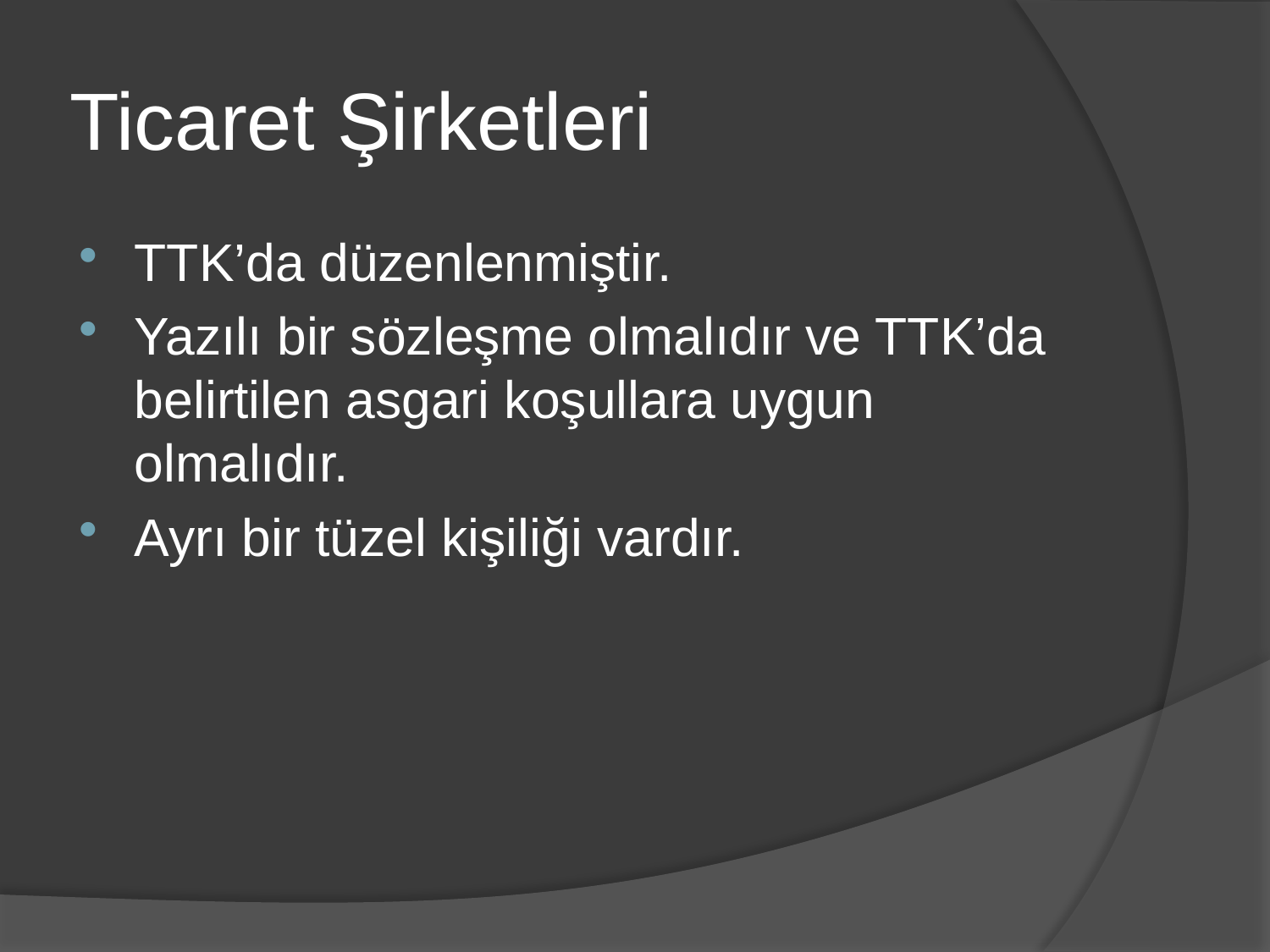

# Ticaret Şirketleri
TTK’da düzenlenmiştir.
Yazılı bir sözleşme olmalıdır ve TTK’da belirtilen asgari koşullara uygun olmalıdır.
Ayrı bir tüzel kişiliği vardır.